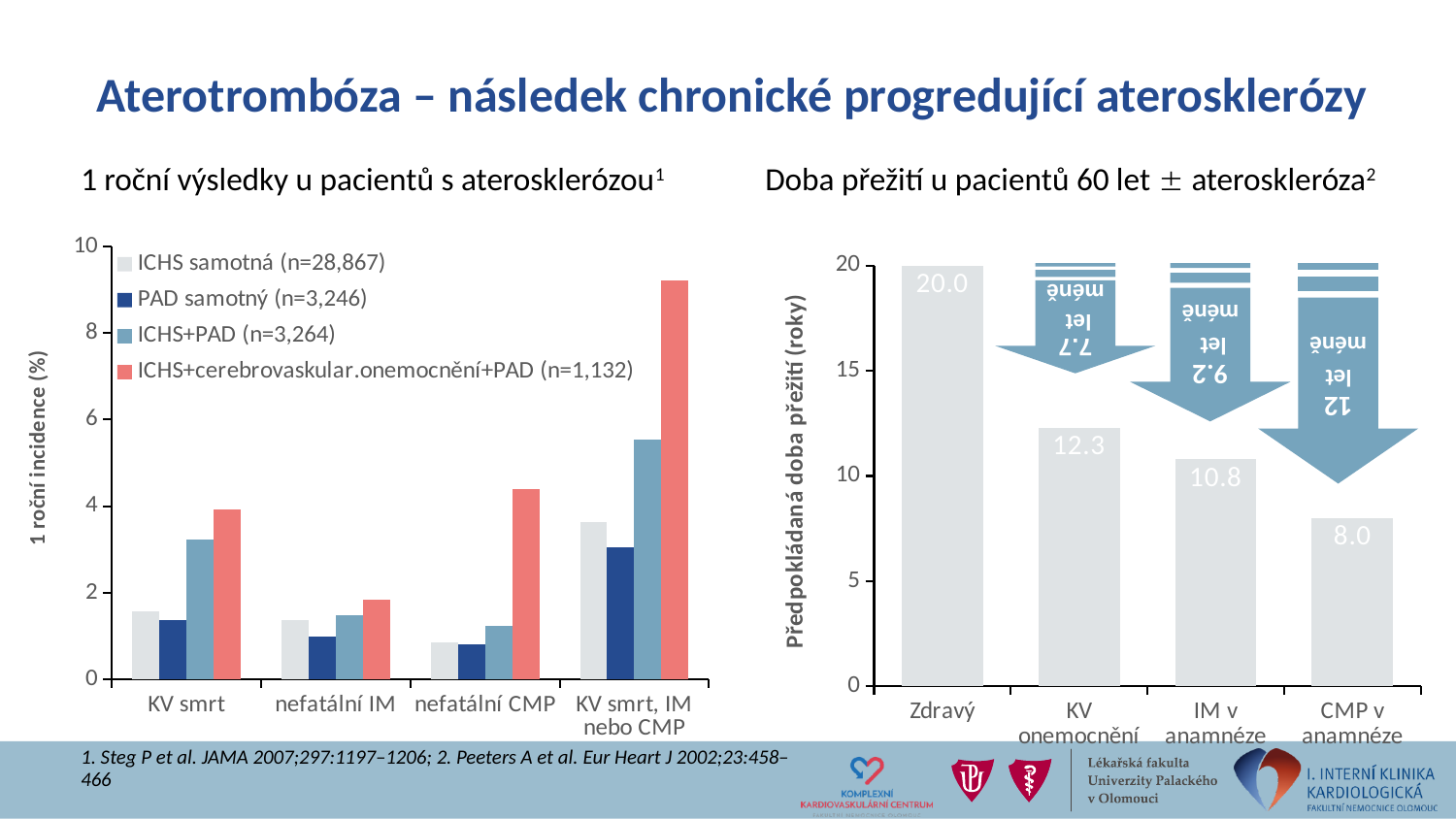

# Aterotrombóza – následek chronické progredující aterosklerózy
1 roční výsledky u pacientů s aterosklerózou1
Doba přežití u pacientů 60 let ± ateroskleróza2

### Chart

| Category | ICHS samotná (n=28,867) | PAD samotný (n=3,246) | ICHS+PAD (n=3,264) | ICHS+cerebrovaskular.onemocnění+PAD (n=1,132) |
|---|---|---|---|---|
| KV smrt | 1.58 | 1.37 | 3.23 | 3.93 |
| nefatální IM | 1.37 | 1.0 | 1.49 | 1.83 |
| nefatální CMP | 0.86 | 0.81 | 1.24 | 4.39 |
| KV smrt, IM nebo CMP | 3.64 | 3.06 | 5.54 | 9.21 |
7.7
let
méně

### Chart

| Category | Series 1 |
|---|---|
| Zdravý | 20.0 |
| KV onemocnění | 12.3 |
| IM v anamnéze | 10.8 |
| CMP v anamnéze | 8.0 |
9.2
let
méně
12
let
méně
1. Steg P et al. JAMA 2007;297:1197–1206; 2. Peeters A et al. Eur Heart J 2002;23:458–466